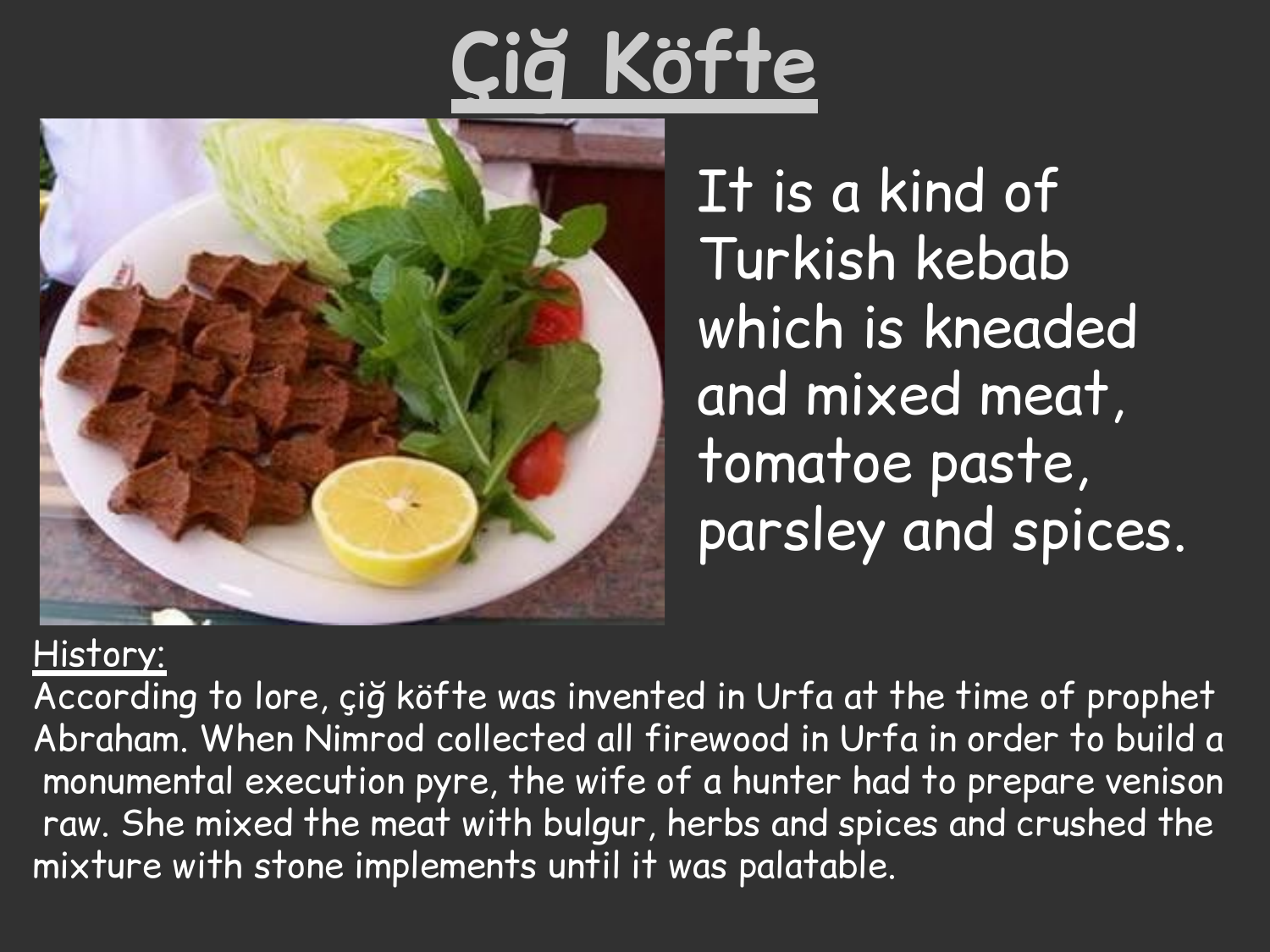

# Çiğ Köfte

It is a kind of  Turkish kebab  which is kneaded  and mixed meat,  tomatoe paste,  parsley and spices.
History:
According to lore, çiğ köfte was invented in Urfa at the time of prophet  Abraham. When Nimrod collected all firewood in Urfa in order to build a  monumental execution pyre, the wife of a hunter had to prepare venison  raw. She mixed the meat with bulgur, herbs and spices and crushed the  mixture with stone implements until it was palatable.